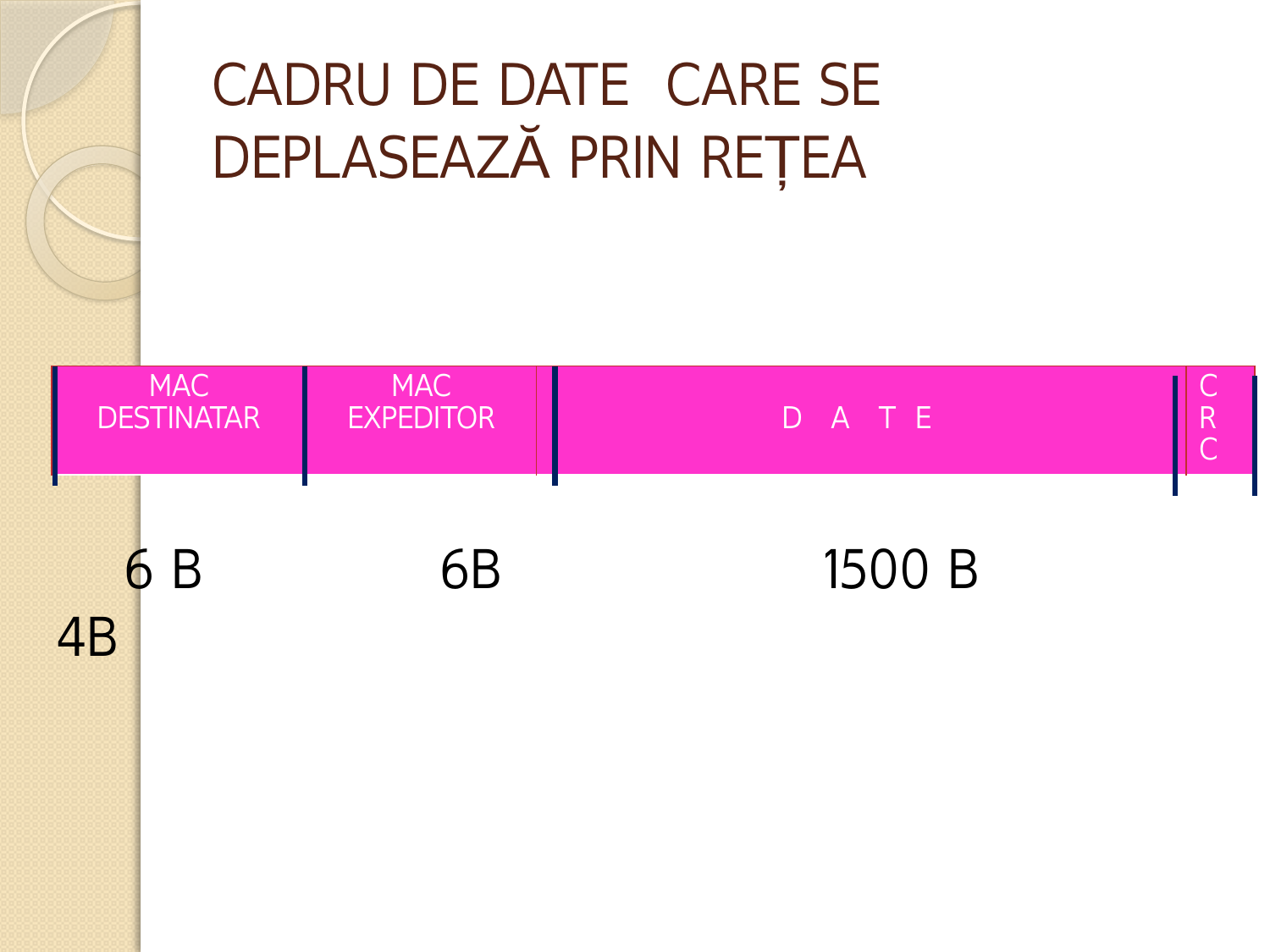

# CADRU DE DATE  CARE SE DEPLASEAZĂ PRIN REȚEA
| MAC DESTINATAR | MAC EXPEDITOR | D A T E | C R C |
| --- | --- | --- | --- |
       6 B              6B                   1500 B              4B